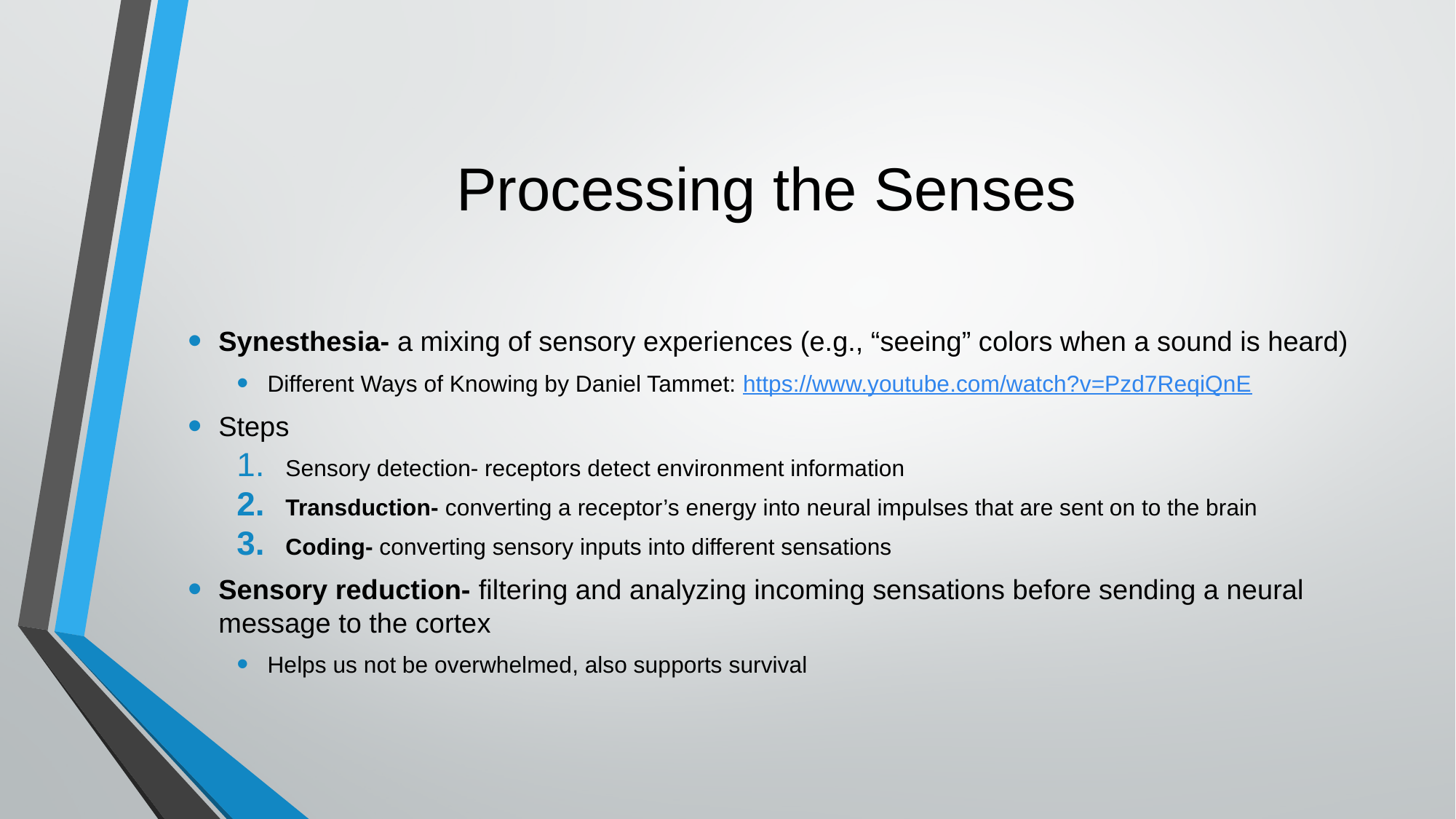

# Processing the Senses
Synesthesia- a mixing of sensory experiences (e.g., “seeing” colors when a sound is heard)
Different Ways of Knowing by Daniel Tammet: https://www.youtube.com/watch?v=Pzd7ReqiQnE
Steps
Sensory detection- receptors detect environment information
Transduction- converting a receptor’s energy into neural impulses that are sent on to the brain
Coding- converting sensory inputs into different sensations
Sensory reduction- filtering and analyzing incoming sensations before sending a neural message to the cortex
Helps us not be overwhelmed, also supports survival